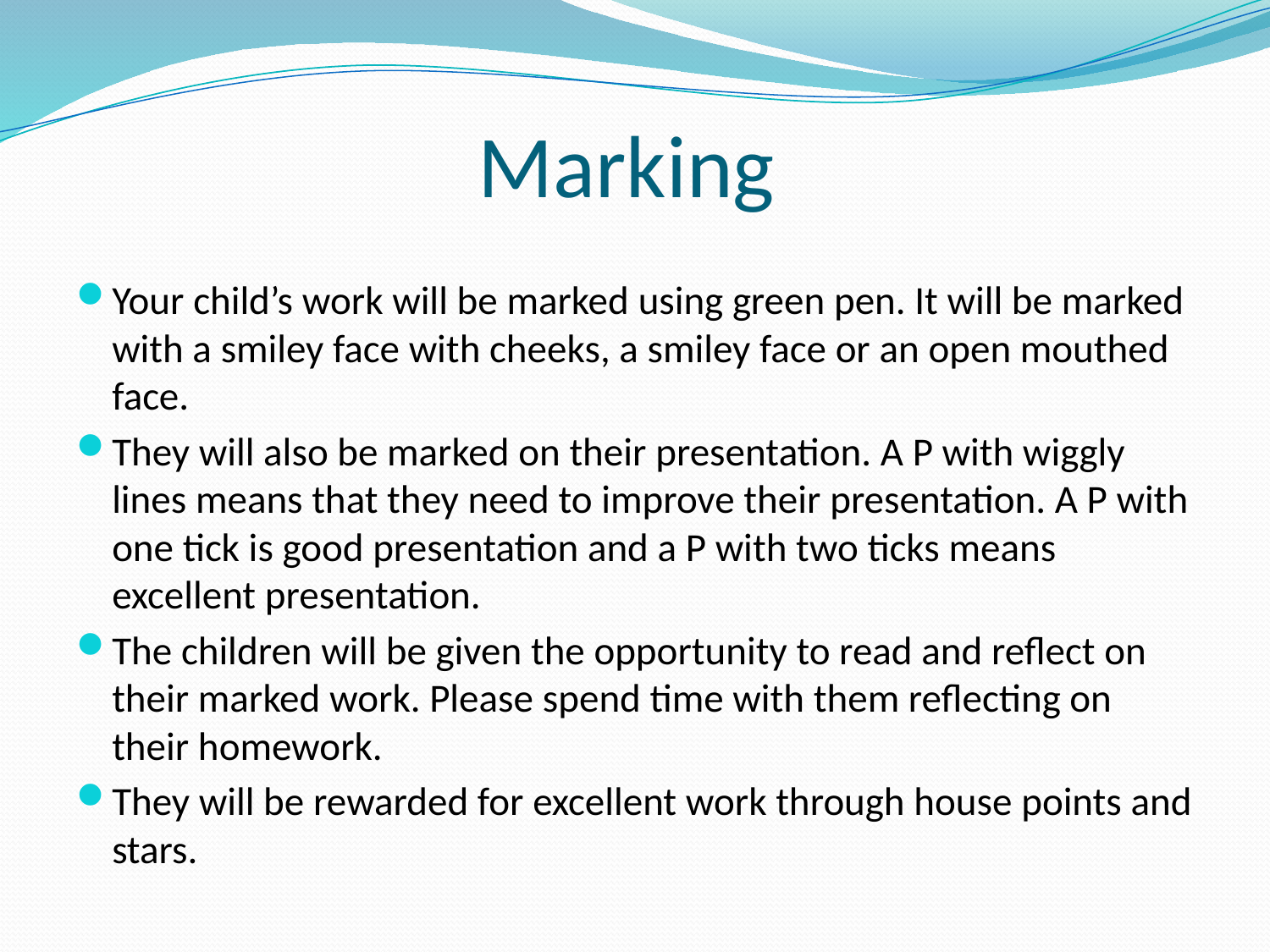

# Marking
Your child’s work will be marked using green pen. It will be marked with a smiley face with cheeks, a smiley face or an open mouthed face.
They will also be marked on their presentation. A P with wiggly lines means that they need to improve their presentation. A P with one tick is good presentation and a P with two ticks means excellent presentation.
The children will be given the opportunity to read and reflect on their marked work. Please spend time with them reflecting on their homework.
They will be rewarded for excellent work through house points and stars.